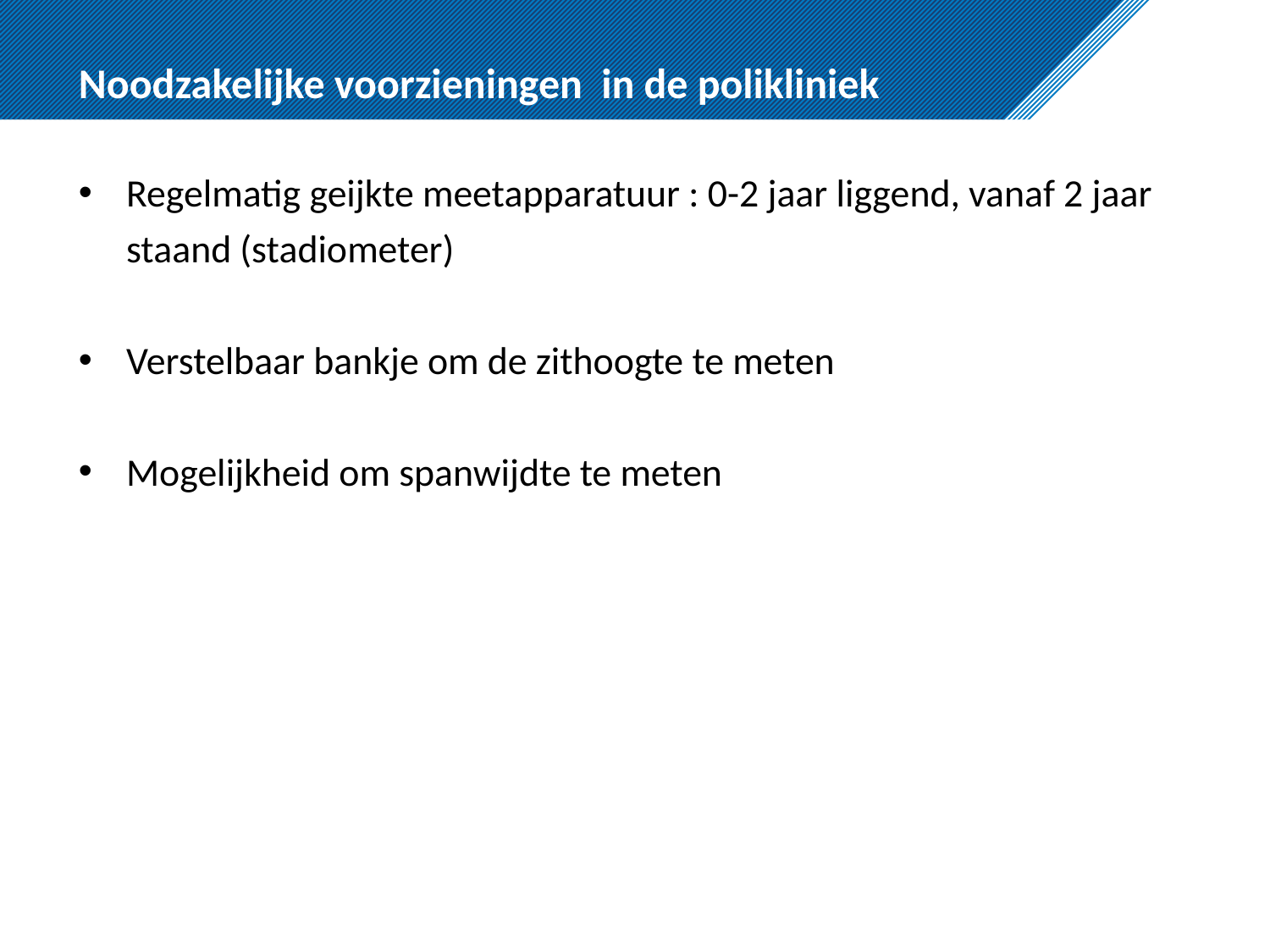

# Noodzakelijke voorzieningen  in de polikliniek
Regelmatig geijkte meetapparatuur : 0-2 jaar liggend, vanaf 2 jaar staand (stadiometer)

Verstelbaar bankje om de zithoogte te meten

Mogelijkheid om spanwijdte te meten